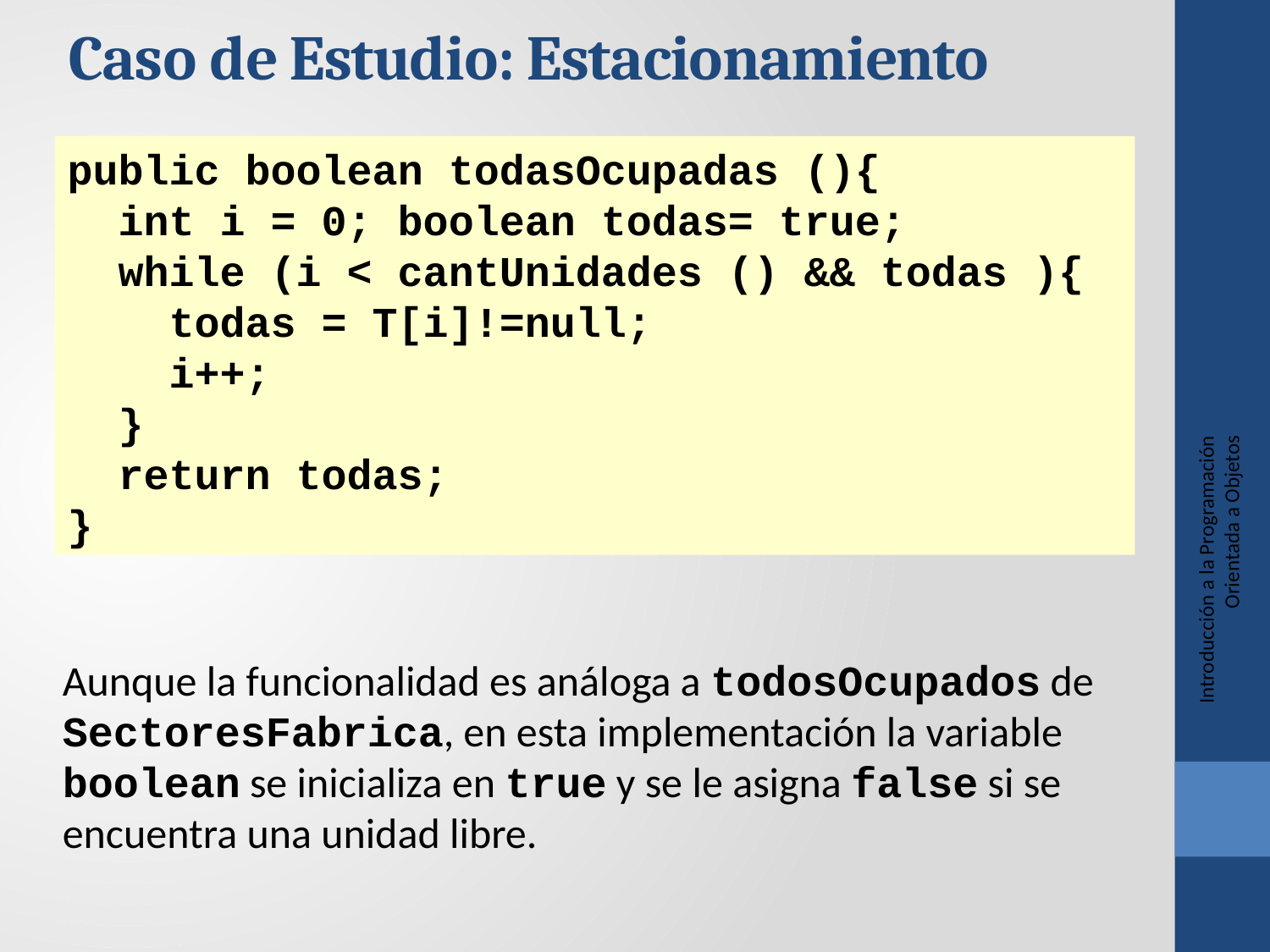

Caso de Estudio: Estacionamiento
public boolean todasOcupadas (){
  int i = 0; boolean todas= true;
  while (i < cantUnidades () && todas ){
    todas = T[i]!=null;
    i++;
  }
  return todas;
}

Introducción a la Programación Orientada a Objetos
Aunque la funcionalidad es análoga a todosOcupados de SectoresFabrica, en esta implementación la variable boolean se inicializa en true y se le asigna false si se encuentra una unidad libre.